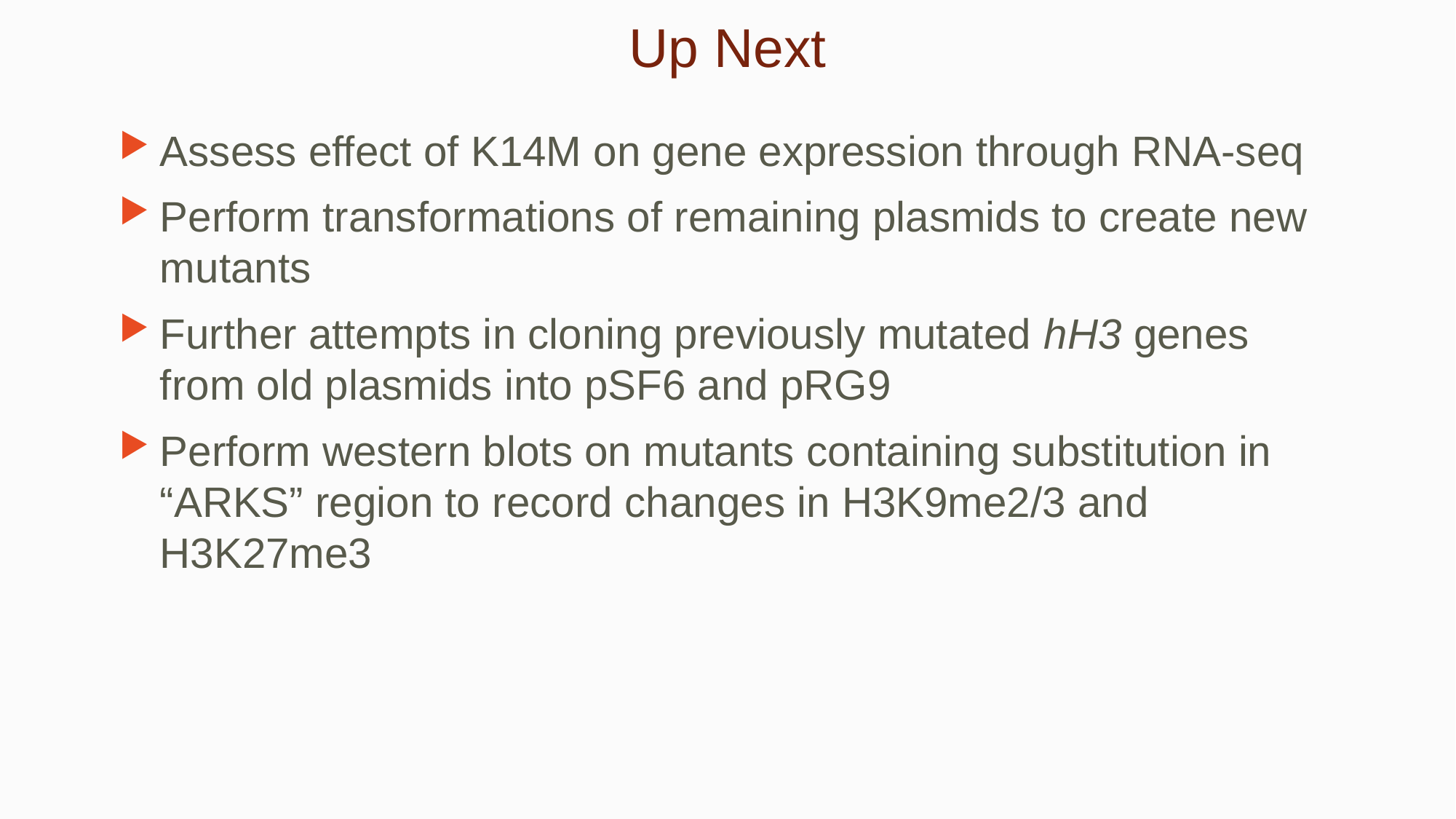

# Up Next
Assess effect of K14M on gene expression through RNA-seq
Perform transformations of remaining plasmids to create new mutants
Further attempts in cloning previously mutated hH3 genes from old plasmids into pSF6 and pRG9
Perform western blots on mutants containing substitution in “ARKS” region to record changes in H3K9me2/3 and H3K27me3